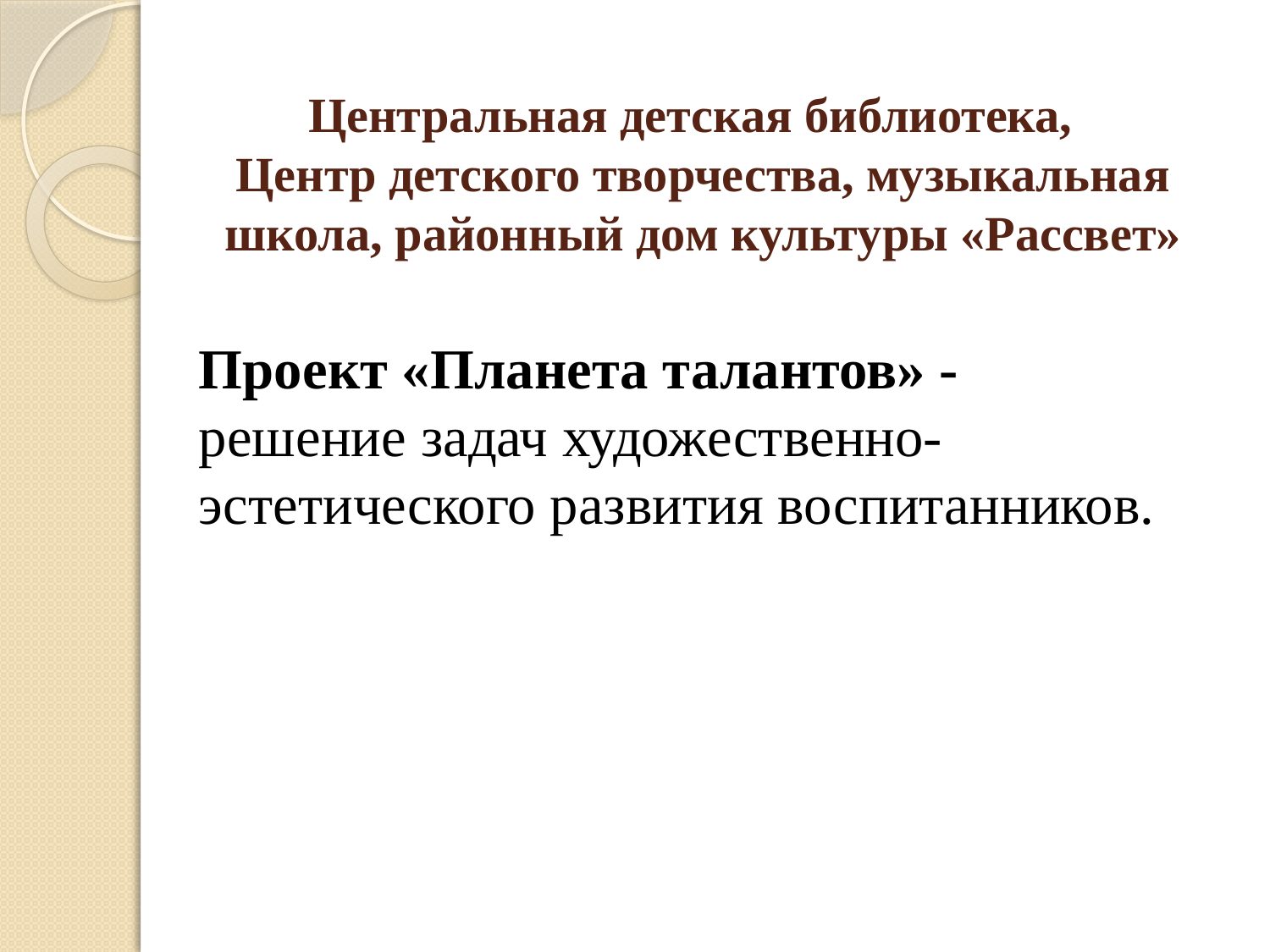

# Центральная детская библиотека, Центр детского творчества, музыкальная школа, районный дом культуры «Рассвет»
Проект «Планета талантов» - решение задач художественно-эстетического развития воспитанников.